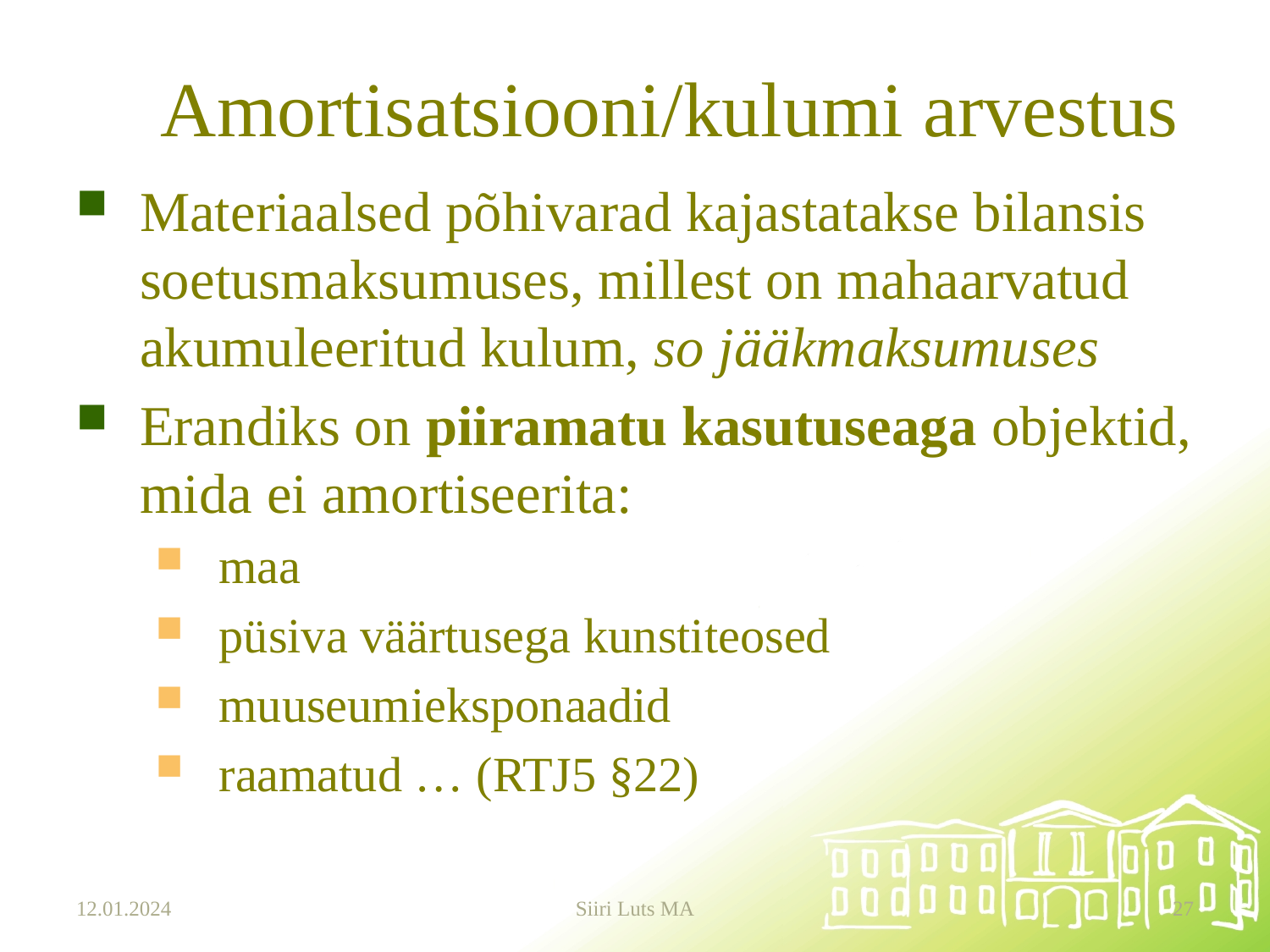

# Amortisatsiooni/kulumi arvestus
Materiaalsed põhivarad kajastatakse bilansis  soetusmaksumuses, millest on mahaarvatud akumuleeritud kulum, so jääkmaksumuses
Erandiks on piiramatu kasutuseaga objektid, mida ei amortiseerita:
maa
püsiva väärtusega kunstiteosed
muuseumieksponaadid
raamatud … (RTJ5 §22)
12.01.2024
Siiri Luts MA
27